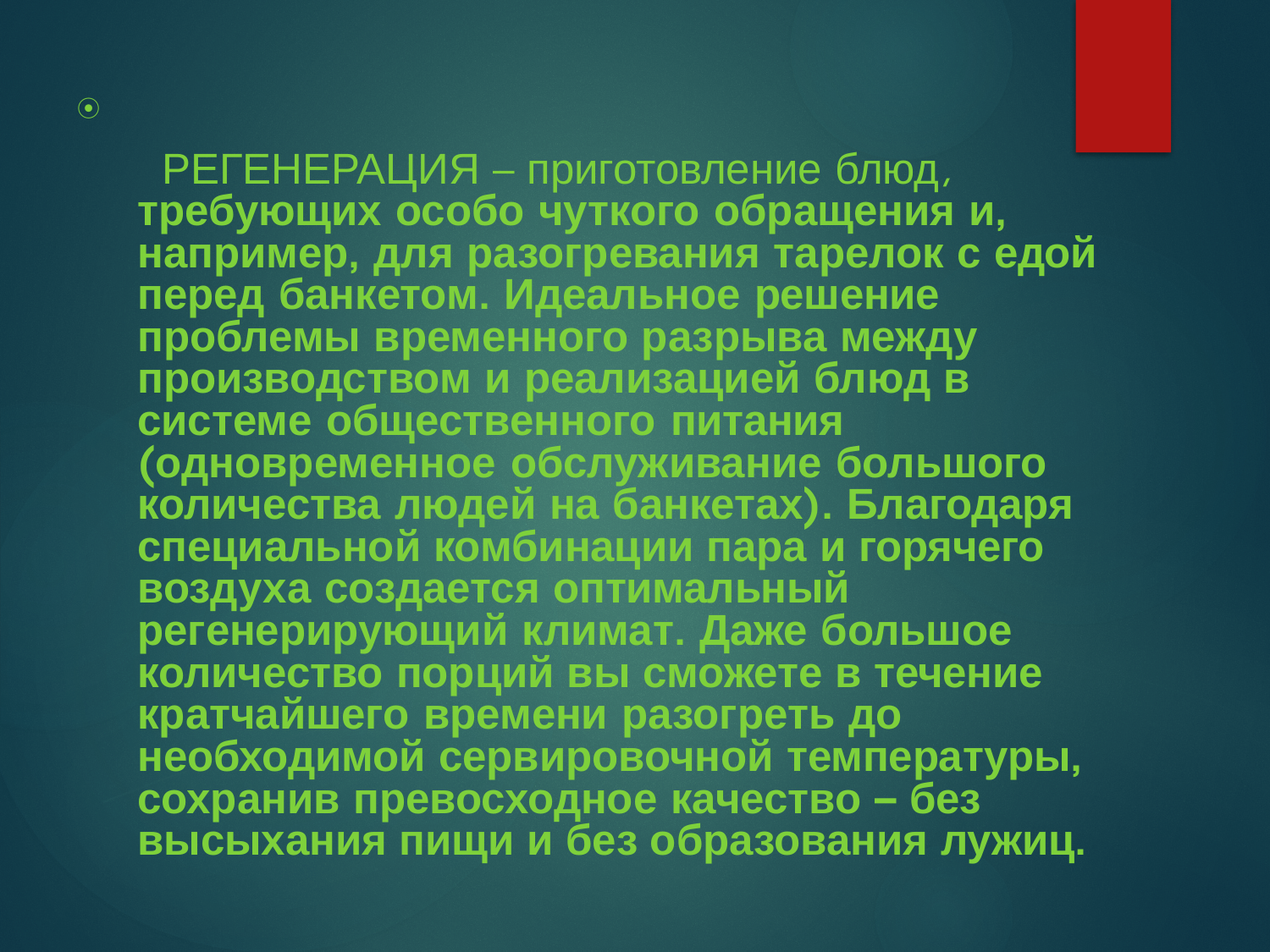

⦿
# РЕГЕНЕРАЦИЯ – приготовление блюд,
требующих особо чуткого обращения и, например, для разогревания тарелок с едой перед банкетом. Идеальное решение проблемы временного разрыва между производством и реализацией блюд в системе общественного питания (одновременное обслуживание большого количества людей на банкетах). Благодаря специальной комбинации пара и горячего воздуха создается оптимальный регенерирующий климат. Даже большое количество порций вы сможете в течение кратчайшего времени разогреть до необходимой сервировочной температуры, сохранив превосходное качество – без высыхания пищи и без образования лужиц.